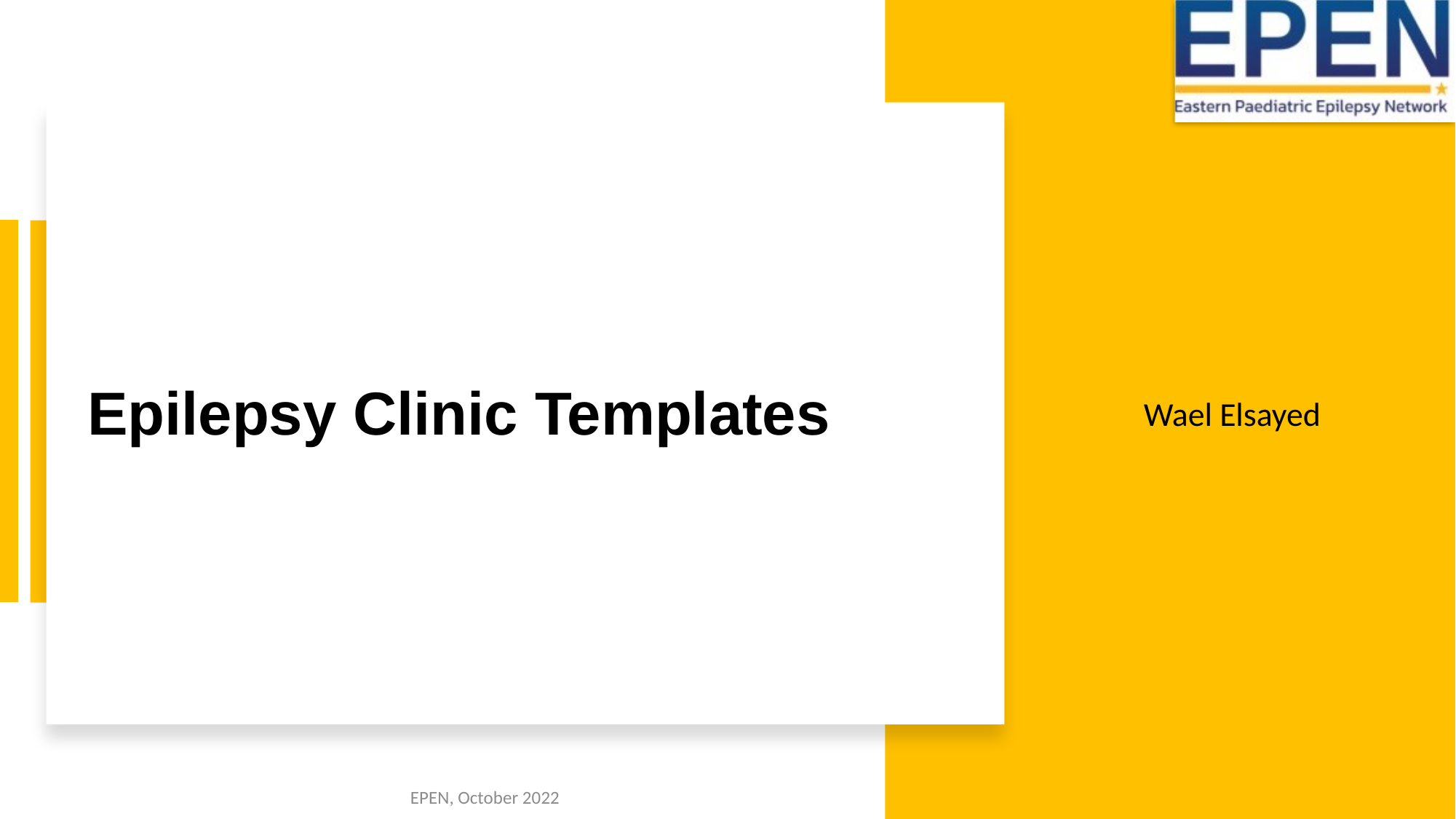

Epilepsy Clinic Templates
           Wael Elsayed

EPEN, October 2022